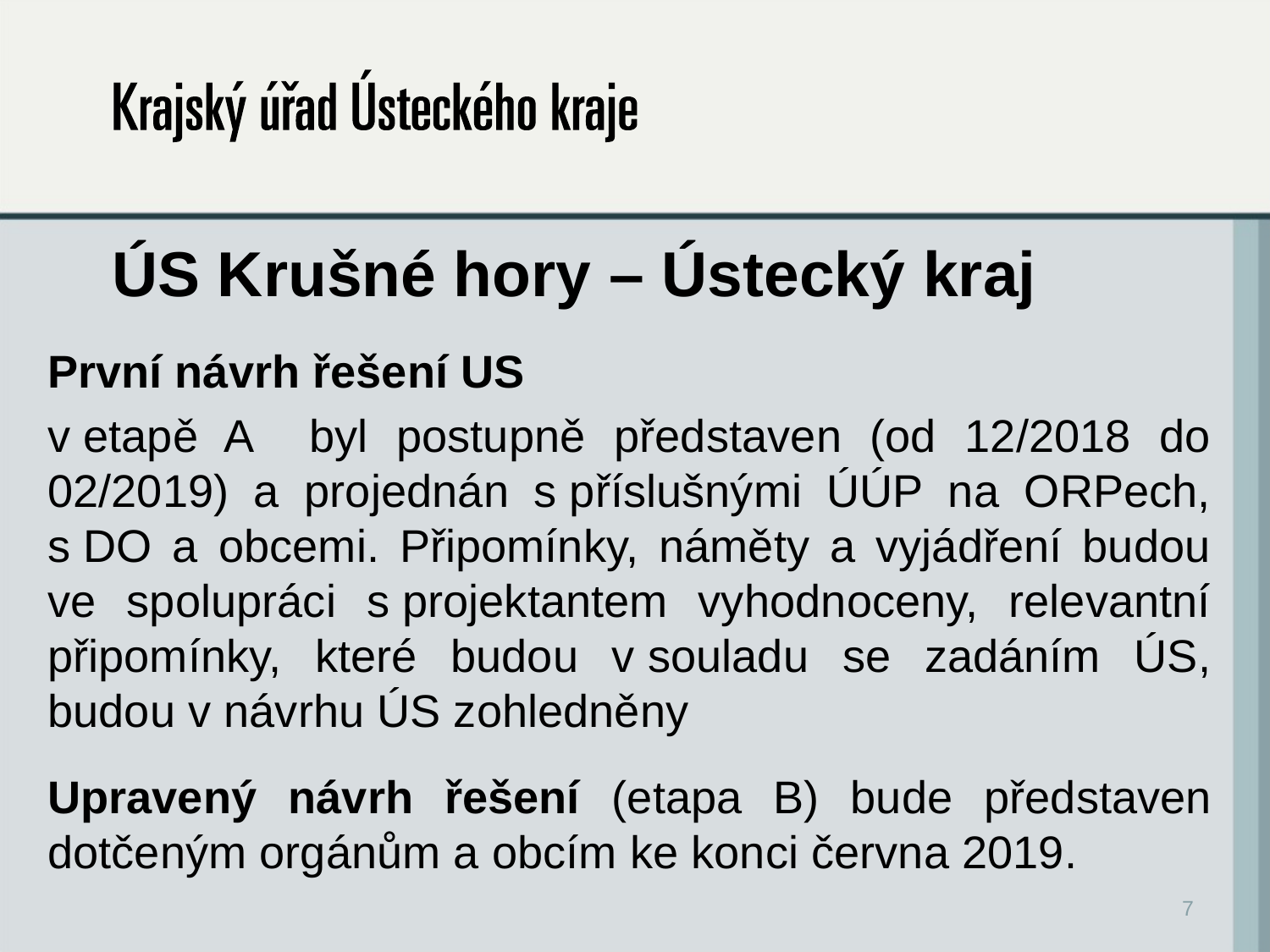

# ÚS Krušné hory – Ústecký kraj
První návrh řešení US
v etapě A  byl postupně představen (od 12/2018 do 02/2019) a projednán s příslušnými ÚÚP na ORPech, s DO a obcemi. Připomínky, náměty a vyjádření budou ve spolupráci s projektantem vyhodnoceny, relevantní připomínky, které budou v souladu se zadáním ÚS, budou v návrhu ÚS zohledněny
Upravený návrh řešení (etapa B) bude představen dotčeným orgánům a obcím ke konci června 2019.
7